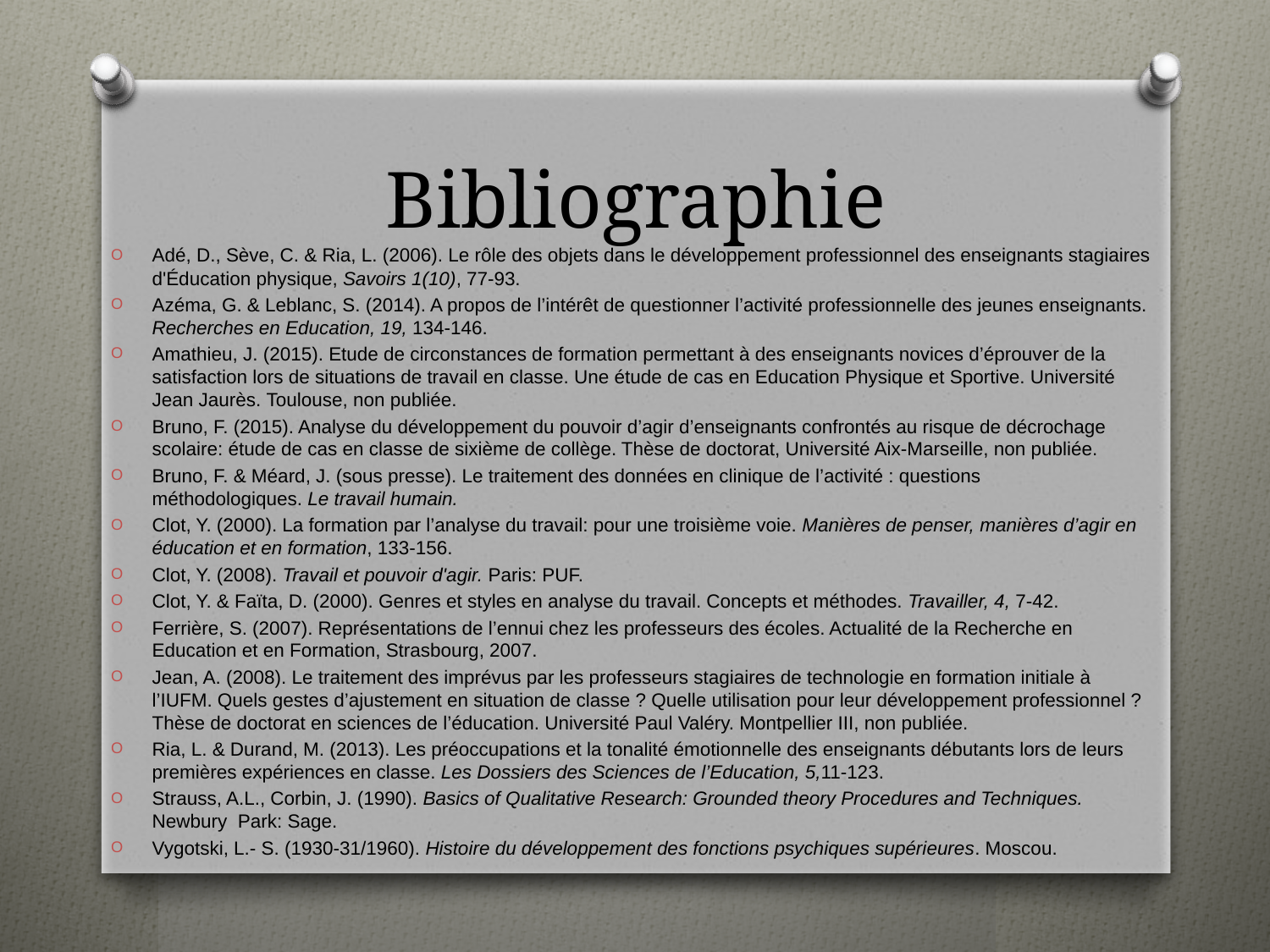

# Bibliographie
Adé, D., Sève, C. & Ria, L. (2006). Le rôle des objets dans le développement professionnel des enseignants stagiaires d'Éducation physique, Savoirs 1(10), 77-93.
Azéma, G. & Leblanc, S. (2014). A propos de l’intérêt de questionner l’activité professionnelle des jeunes enseignants. Recherches en Education, 19, 134-146.
Amathieu, J. (2015). Etude de circonstances de formation permettant à des enseignants novices d’éprouver de la satisfaction lors de situations de travail en classe. Une étude de cas en Education Physique et Sportive. Université Jean Jaurès. Toulouse, non publiée.
Bruno, F. (2015). Analyse du développement du pouvoir d’agir d’enseignants confrontés au risque de décrochage scolaire: étude de cas en classe de sixième de collège. Thèse de doctorat, Université Aix-Marseille, non publiée.
Bruno, F. & Méard, J. (sous presse). Le traitement des données en clinique de l’activité : questions méthodologiques. Le travail humain.
Clot, Y. (2000). La formation par l’analyse du travail: pour une troisième voie. Manières de penser, manières d’agir en éducation et en formation, 133-156.
Clot, Y. (2008). Travail et pouvoir d'agir. Paris: PUF.
Clot, Y. & Faïta, D. (2000). Genres et styles en analyse du travail. Concepts et méthodes. Travailler, 4, 7-42.
Ferrière, S. (2007). Représentations de l’ennui chez les professeurs des écoles. Actualité de la Recherche en Education et en Formation, Strasbourg, 2007.
Jean, A. (2008). Le traitement des imprévus par les professeurs stagiaires de technologie en formation initiale à l’IUFM. Quels gestes d’ajustement en situation de classe ? Quelle utilisation pour leur développement professionnel ? Thèse de doctorat en sciences de l’éducation. Université Paul Valéry. Montpellier III, non publiée.
Ria, L. & Durand, M. (2013). Les préoccupations et la tonalité émotionnelle des enseignants débutants lors de leurs premières expériences en classe. Les Dossiers des Sciences de l’Education, 5,11-123.
Strauss, A.L., Corbin, J. (1990). Basics of Qualitative Research: Grounded theory Procedures and Techniques. Newbury  Park: Sage.
Vygotski, L.- S. (1930-31/1960). Histoire du développement des fonctions psychiques supérieures. Moscou.